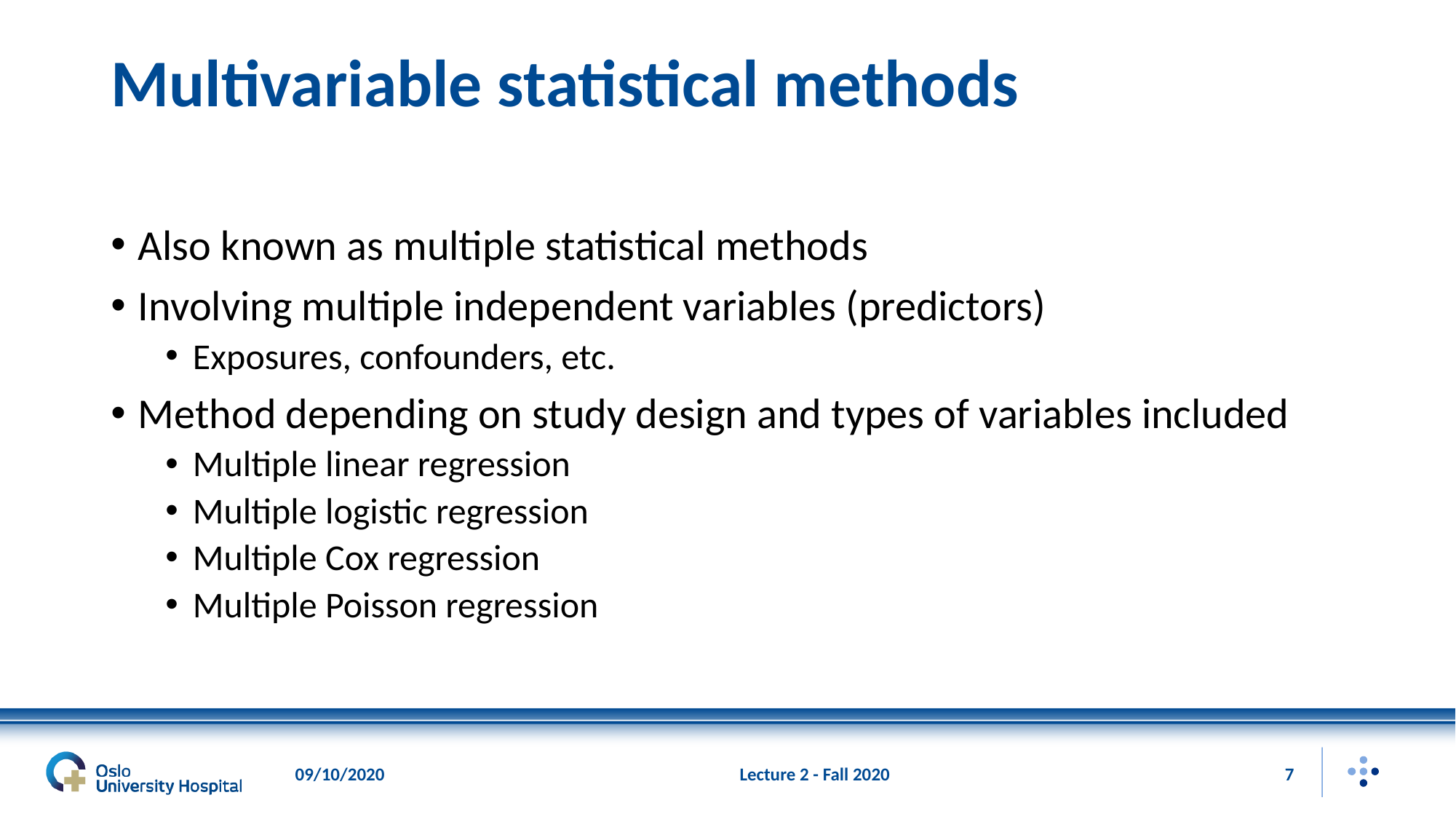

# Multivariable statistical methods
Also known as multiple statistical methods
Involving multiple independent variables (predictors)
Exposures, confounders, etc.
Method depending on study design and types of variables included
Multiple linear regression
Multiple logistic regression
Multiple Cox regression
Multiple Poisson regression
09/10/2020
Lecture 2 - Fall 2020
7